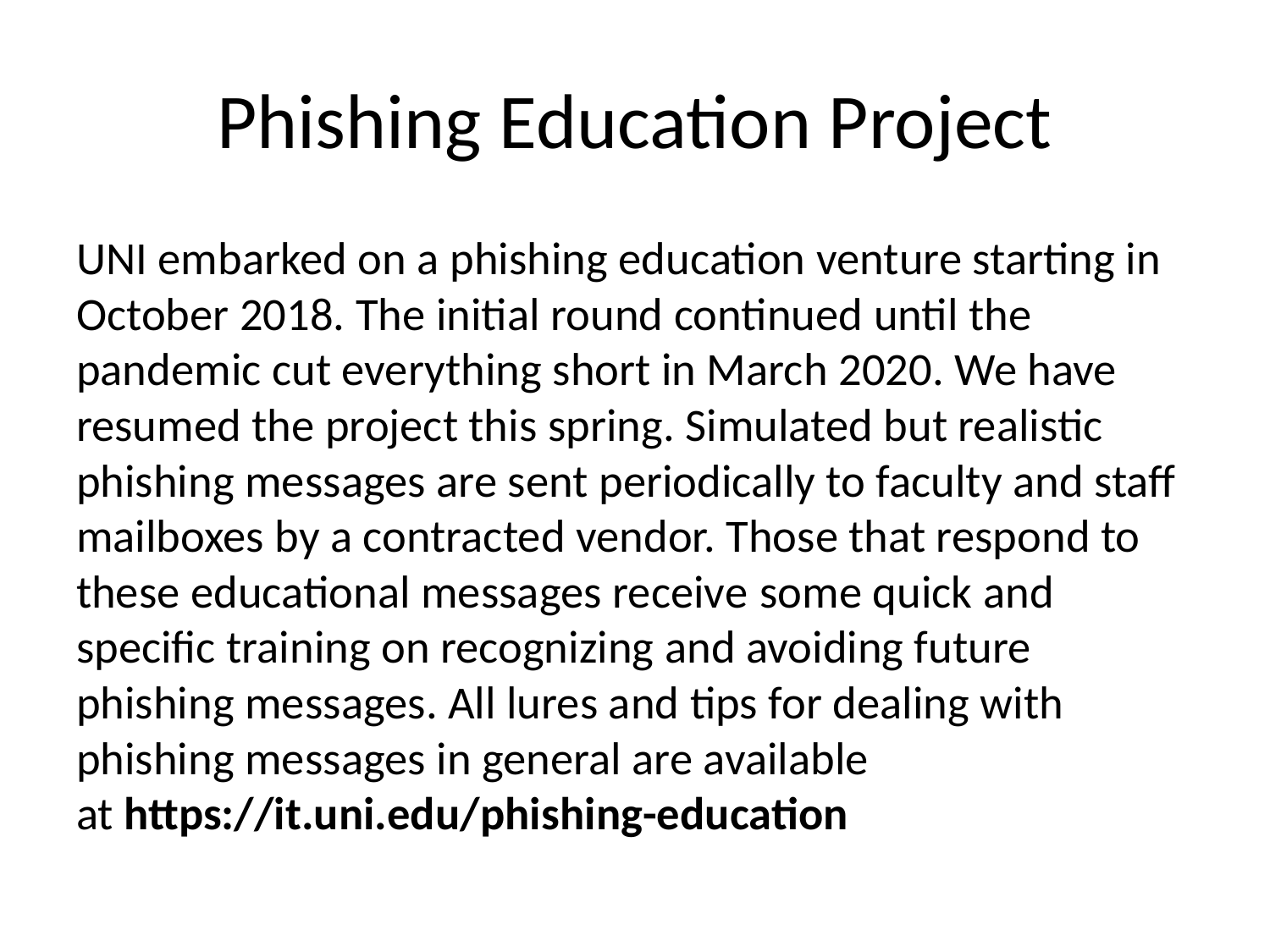

# Phishing Education Project
UNI embarked on a phishing education venture starting in October 2018. The initial round continued until the pandemic cut everything short in March 2020. We have resumed the project this spring. Simulated but realistic phishing messages are sent periodically to faculty and staff mailboxes by a contracted vendor. Those that respond to these educational messages receive some quick and specific training on recognizing and avoiding future phishing messages. All lures and tips for dealing with phishing messages in general are available at https://it.uni.edu/phishing-education